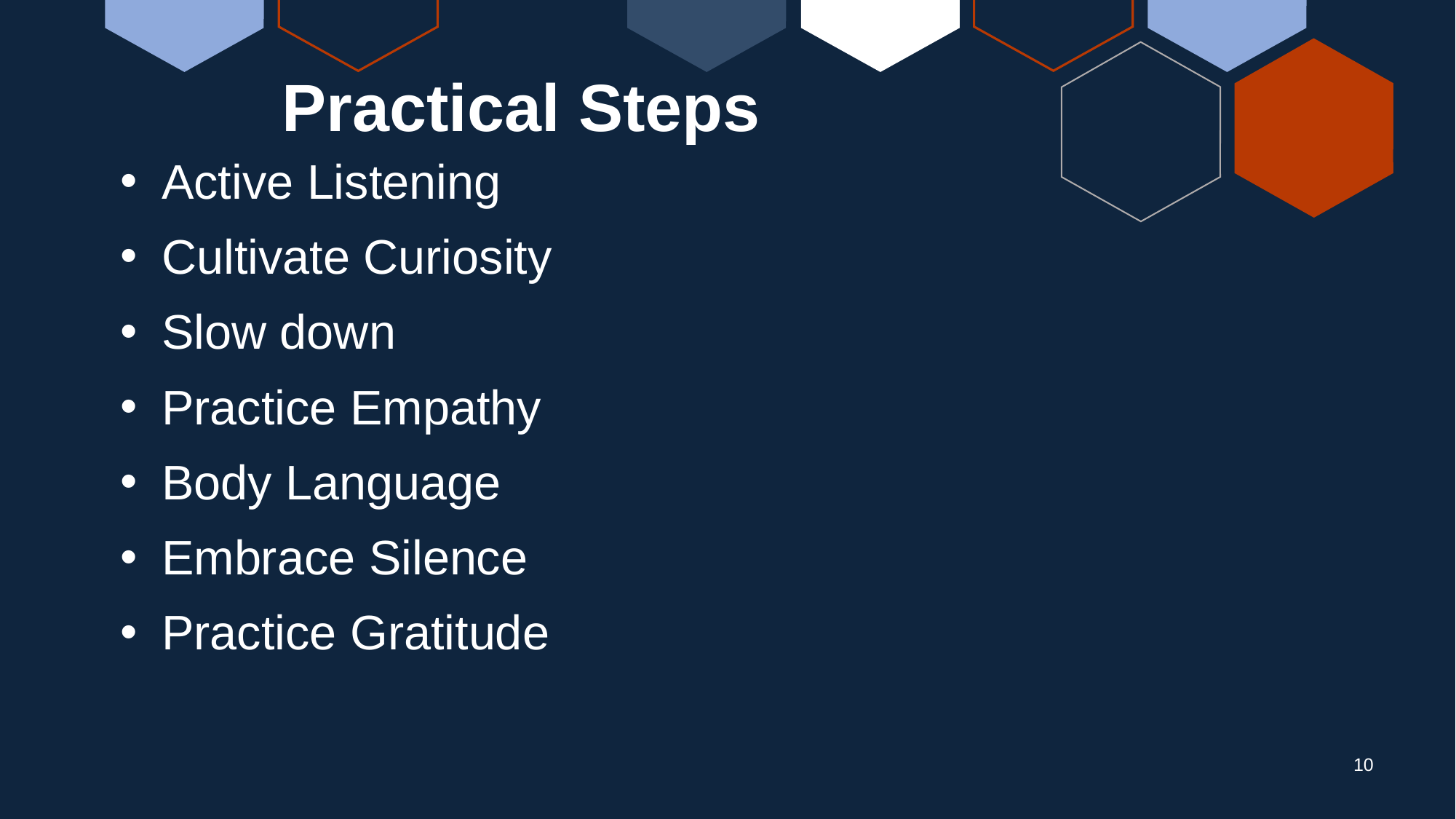

# Practical Steps
Active Listening
Cultivate Curiosity
Slow down
Practice Empathy
Body Language
Embrace Silence
Practice Gratitude

10